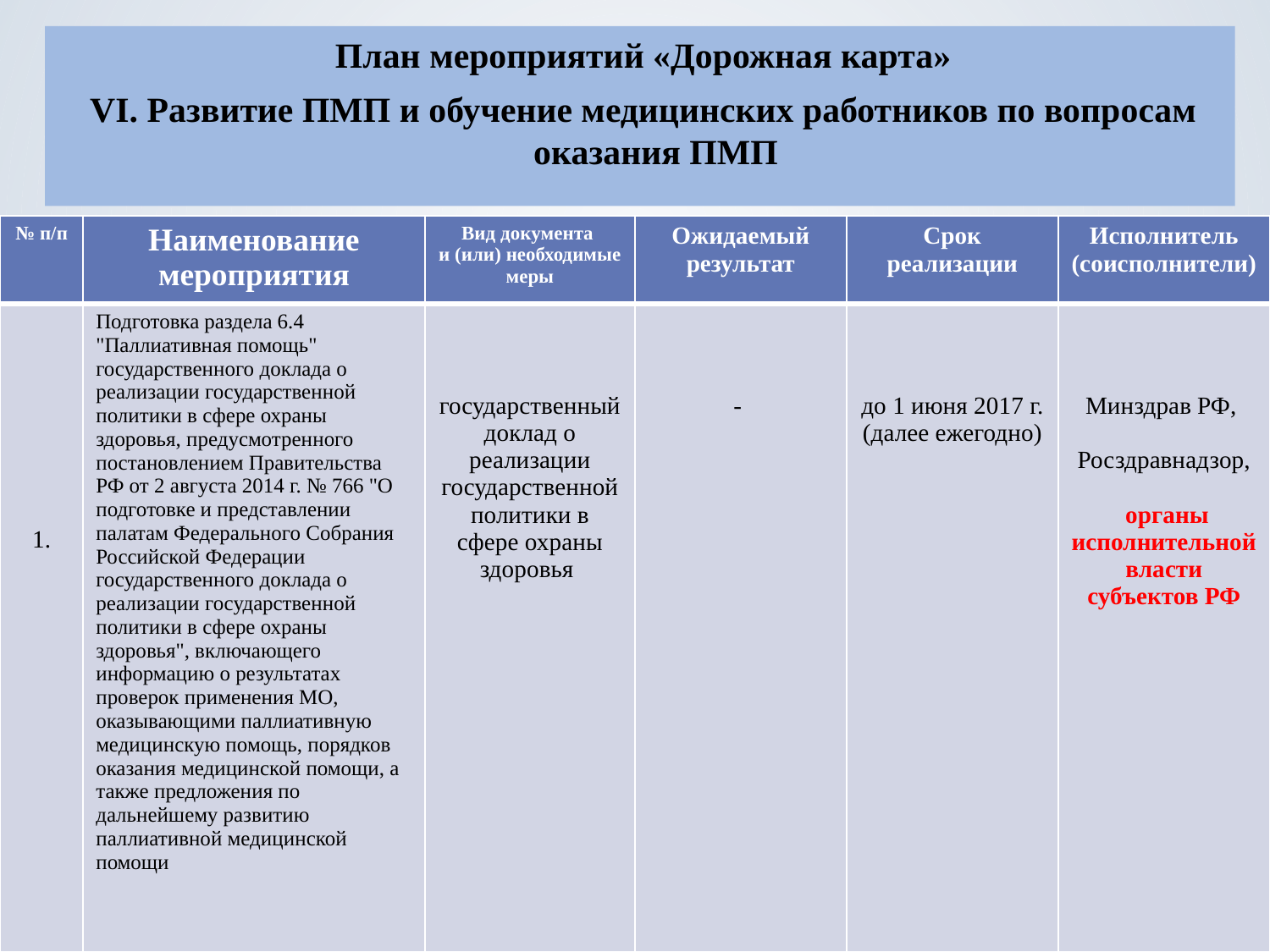

План мероприятий «Дорожная карта»
VI. Развитие ПМП и обучение медицинских работников по вопросам оказания ПМП
| № п/п | Наименование мероприятия | Вид документа и (или) необходимые меры | Ожидаемый результат | Срок реализации | Исполнитель (соисполнители) |
| --- | --- | --- | --- | --- | --- |
| 1. | Подготовка раздела 6.4 "Паллиативная помощь" государственного доклада о реализации государственной политики в сфере охраны здоровья, предусмотренного постановлением Правительства РФ от 2 августа 2014 г. № 766 "О подготовке и представлении палатам Федерального Собрания Российской Федерации государственного доклада о реализации государственной политики в сфере охраны здоровья", включающего информацию о результатах проверок применения МО, оказывающими паллиативную медицинскую помощь, порядков оказания медицинской помощи, а также предложения по дальнейшему развитию паллиативной медицинской помощи | государственный доклад о реализации государственной политики в сфере охраны здоровья | - | до 1 июня 2017 г. (далее ежегодно) | Минздрав РФ, Росздравнадзор, органы исполнительной власти субъектов РФ |